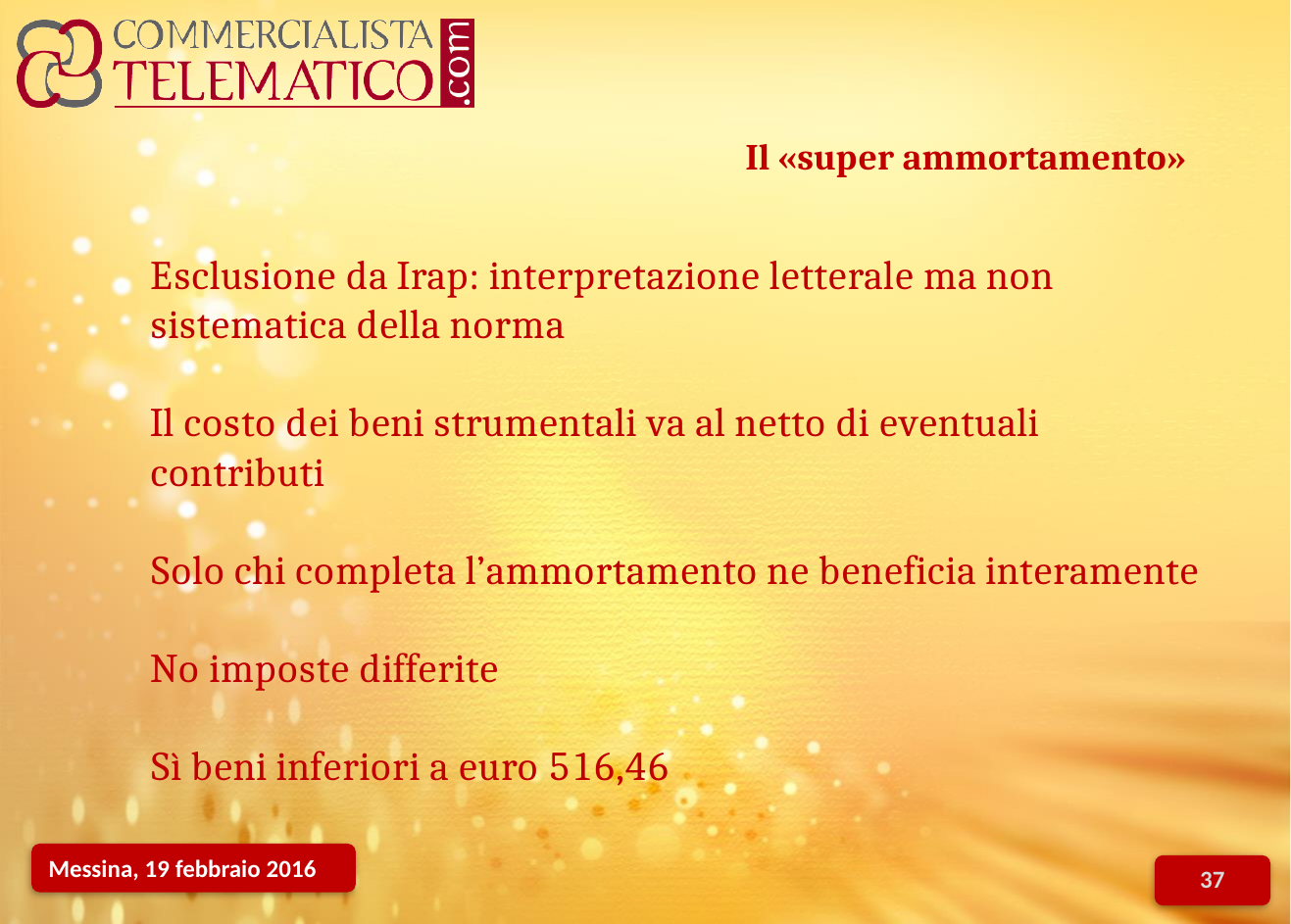

Il «super ammortamento»
Esclusione da Irap: interpretazione letterale ma non sistematica della norma
Il costo dei beni strumentali va al netto di eventuali contributi
Solo chi completa l’ammortamento ne beneficia interamente

No imposte differite

Sì beni inferiori a euro 516,46